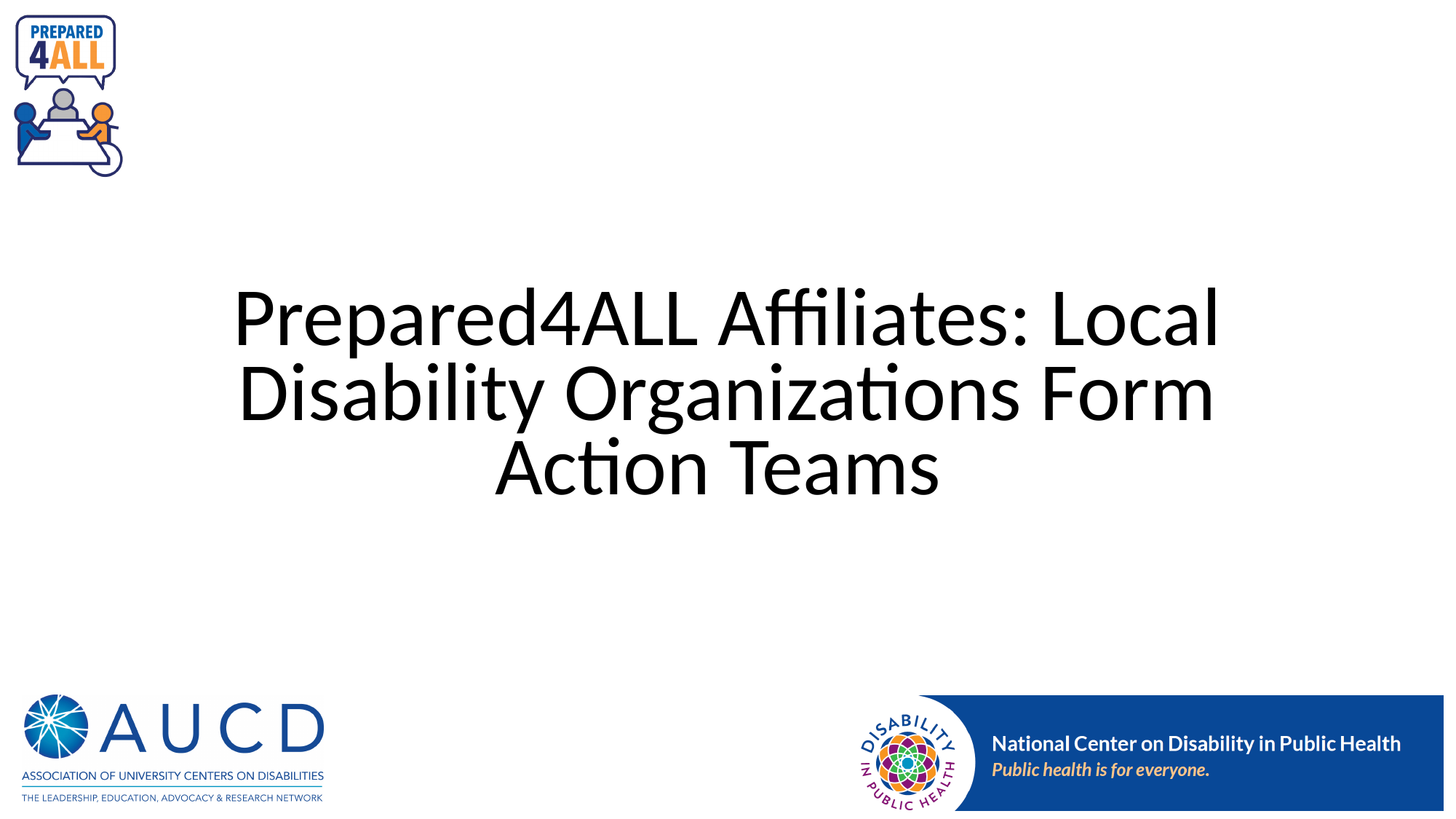

# Prepared4ALL Affiliates: Local Disability Organizations Form Action Teams